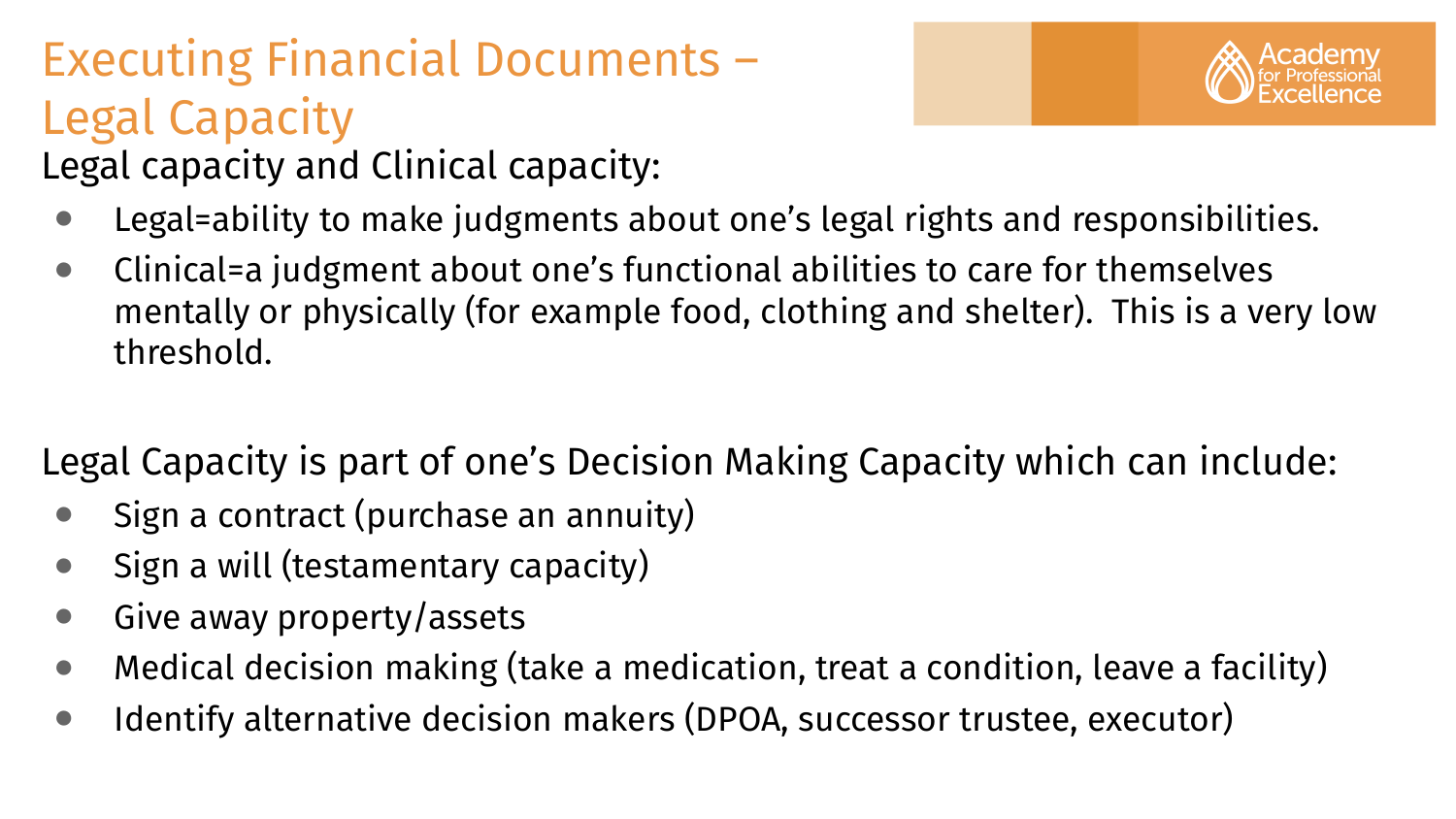

# Executing Financial Documents – Legal Capacity
Legal capacity and Clinical capacity:
Legal=ability to make judgments about one’s legal rights and responsibilities.
Clinical=a judgment about one’s functional abilities to care for themselves mentally or physically (for example food, clothing and shelter).  This is a very low threshold.

Legal Capacity is part of one’s Decision Making Capacity which can include:
Sign a contract (purchase an annuity)
Sign a will (testamentary capacity)
Give away property/assets
Medical decision making (take a medication, treat a condition, leave a facility)
Identify alternative decision makers (DPOA, successor trustee, executor)